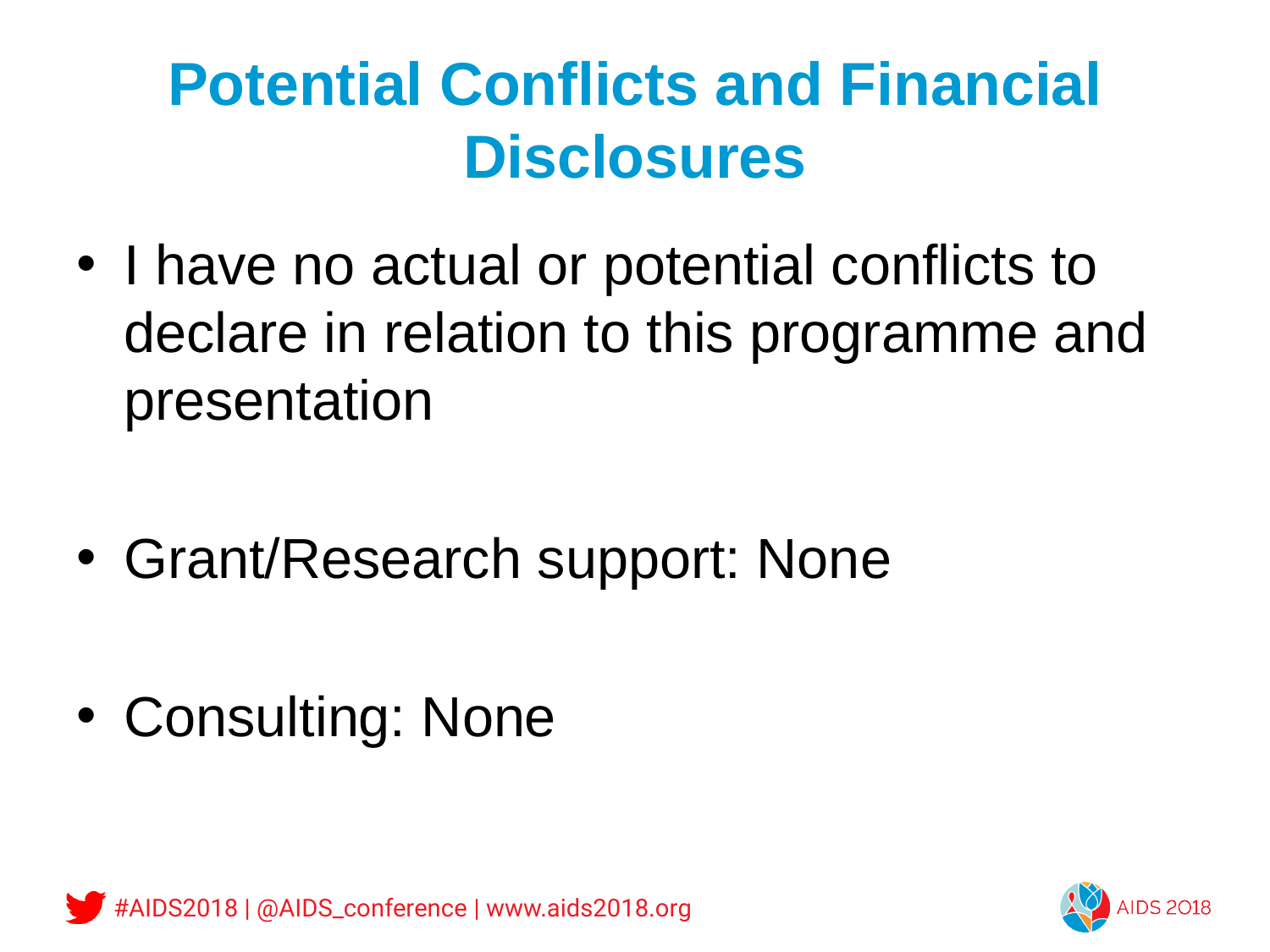

# Potential Conflicts and Financial Disclosures
I have no actual or potential conflicts to declare in relation to this programme and presentation

Grant/Research support: None

Consulting: None